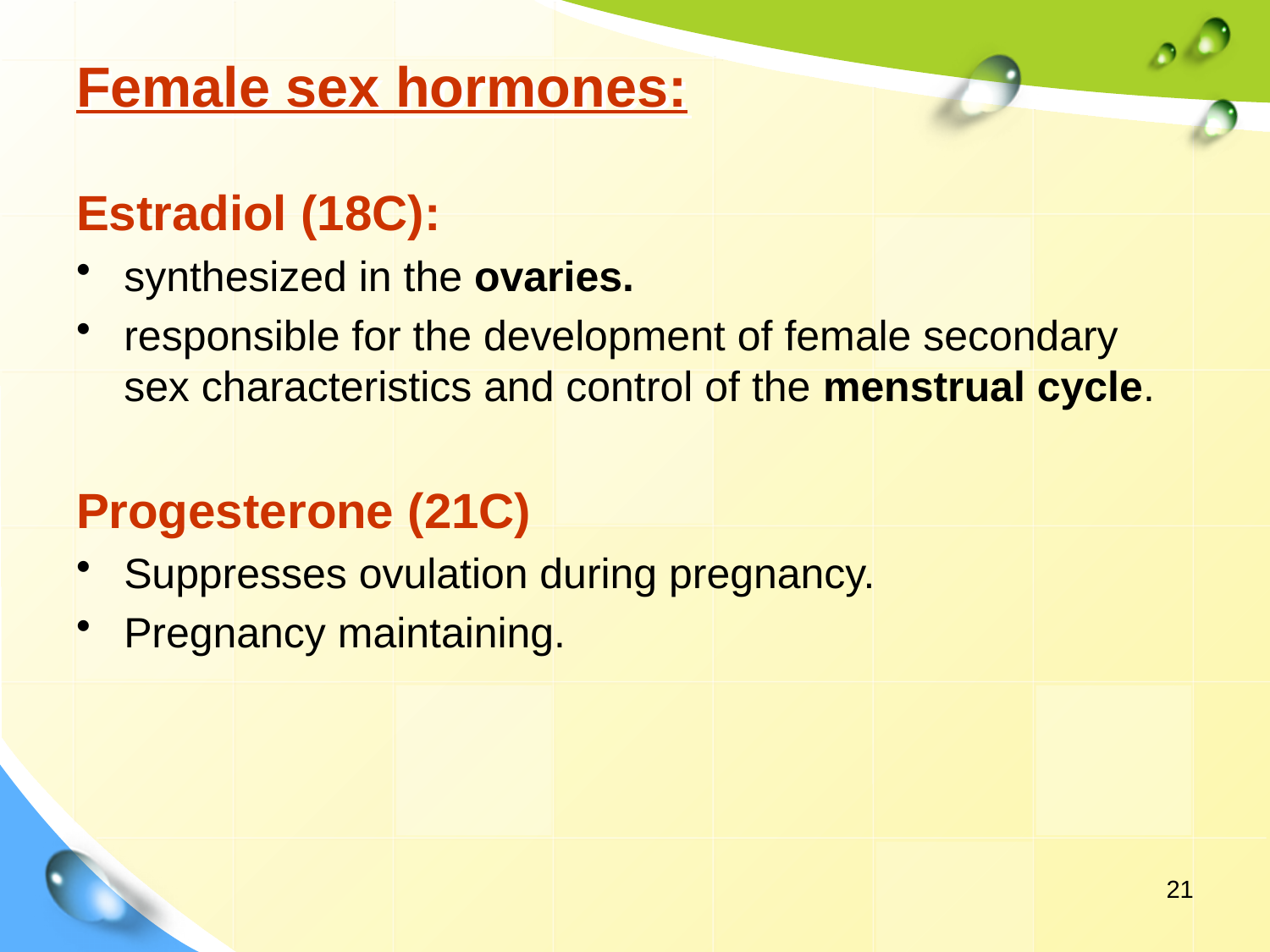

# Female sex hormones:
Estradiol (18C):
synthesized in the ovaries.
responsible for the development of female secondary sex characteristics and control of the menstrual cycle.

Progesterone (21C)
Suppresses ovulation during pregnancy.
Pregnancy maintaining.

21